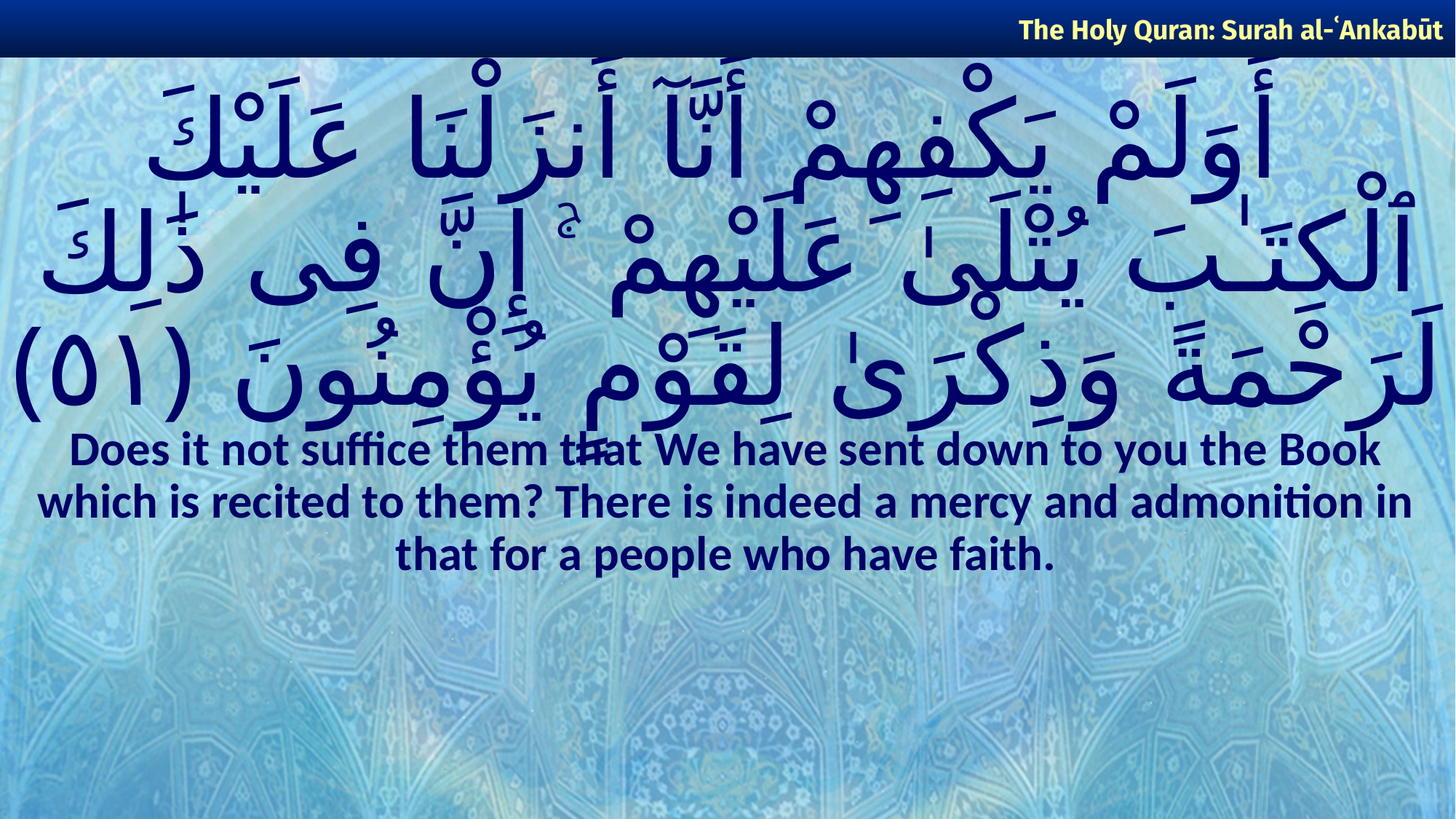

The Holy Quran: Surah al-ʿAnkabūt
# أَوَلَمْ يَكْفِهِمْ أَنَّآ أَنزَلْنَا عَلَيْكَ ٱلْكِتَـٰبَ يُتْلَىٰ عَلَيْهِمْ ۚ إِنَّ فِى ذَٰلِكَ لَرَحْمَةً وَذِكْرَىٰ لِقَوْمٍ يُؤْمِنُونَ ﴿٥١﴾
Does it not suffice them that We have sent down to you the Book which is recited to them? There is indeed a mercy and admonition in that for a people who have faith.